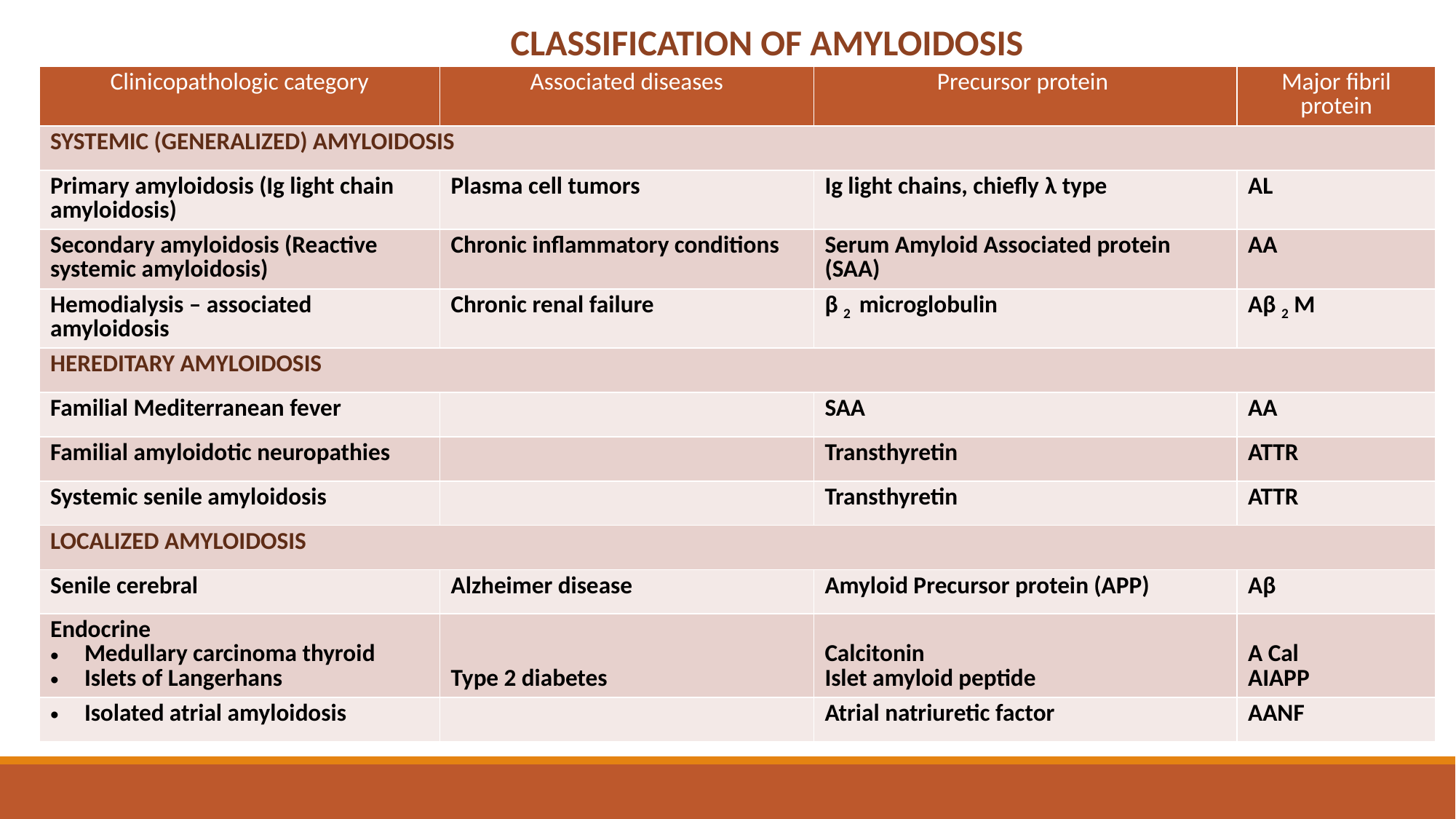

CLASSIFICATION OF AMYLOIDOSIS
| Clinicopathologic category | Associated diseases | Precursor protein | Major fibril protein |
| --- | --- | --- | --- |
| SYSTEMIC (GENERALIZED) AMYLOIDOSIS |  |  |  |
| Primary amyloidosis (Ig light chain amyloidosis) | Plasma cell tumors | Ig light chains, chiefly λ type | AL |
| Secondary amyloidosis (Reactive systemic amyloidosis) | Chronic inflammatory conditions | Serum Amyloid Associated protein (SAA) | AA |
| Hemodialysis – associated amyloidosis | Chronic renal failure | β 2 microglobulin | Aβ 2 M |
| HEREDITARY AMYLOIDOSIS |  |  |  |
| Familial Mediterranean fever |  | SAA | AA |
| Familial amyloidotic neuropathies |  | Transthyretin | ATTR |
| Systemic senile amyloidosis |  | Transthyretin | ATTR |
| LOCALIZED AMYLOIDOSIS |  |  |  |
| Senile cerebral | Alzheimer disease | Amyloid Precursor protein (APP) | Aβ |
| Endocrine Medullary carcinoma thyroid Islets of Langerhans | Type 2 diabetes | Calcitonin Islet amyloid peptide | A Cal AIAPP |
| Isolated atrial amyloidosis |  | Atrial natriuretic factor | AANF |